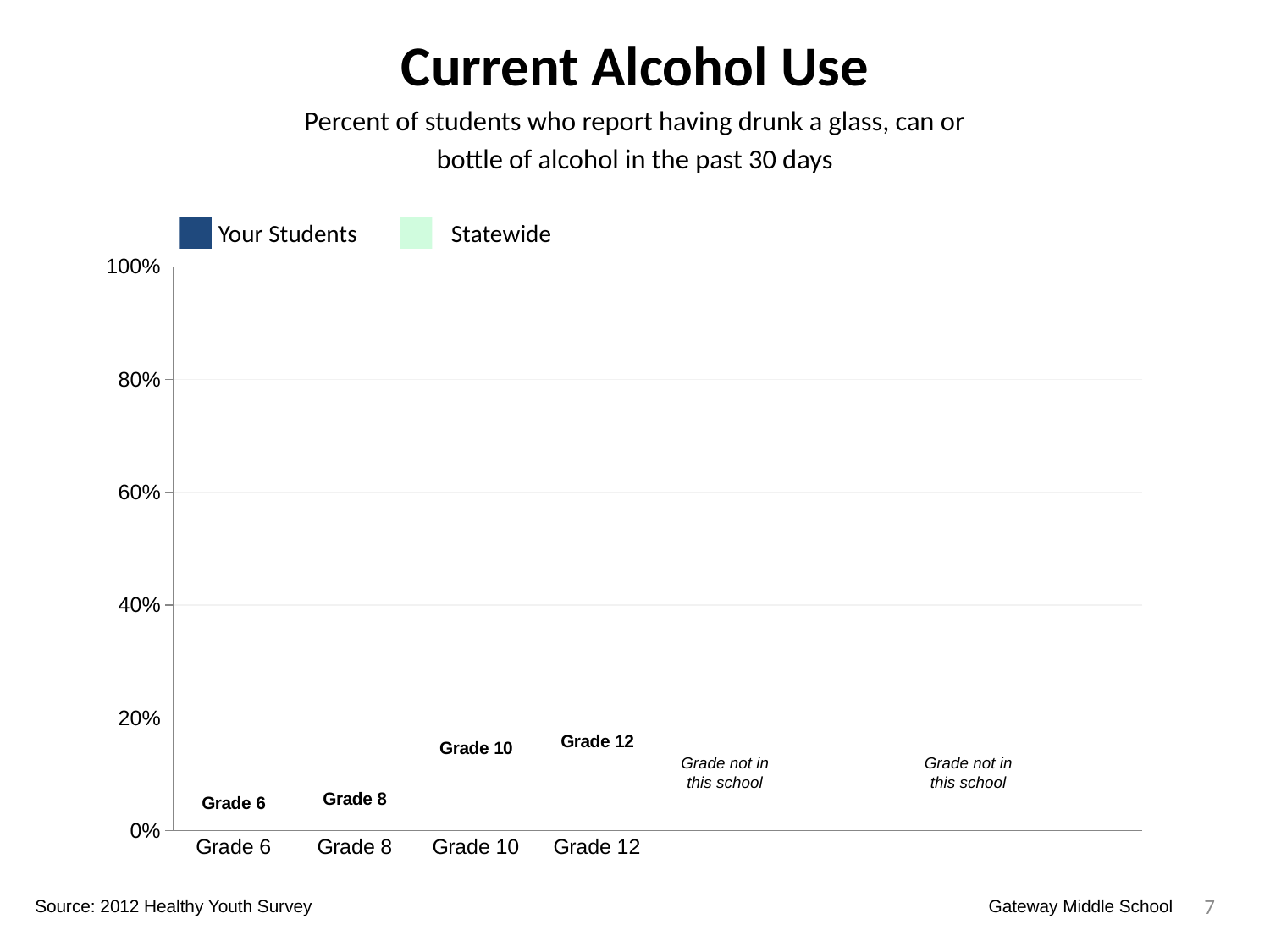

Current Alcohol Use
Percent of students who report having drunk a glass, can or
bottle of alcohol in the past 30 days
Your Students
Statewide

### Chart

| Category | Your Students | Statewide | Dummy Bars |
|---|---|---|---|
| Grade 6 | 0.009345794392523364 | 0.025041522933435544 | 0.02234156649683249 |
| Grade 8 | 0.08021390374331551 | 0.11935063633630624 | 0.029925791227575212 |
| Grade 10 | 0.0 | 0.0 | 0.11950506446052994 |
| Grade 12 | 0.0 | 0.0 | 0.13133009338657967 |

Grade not in this school
Grade not in this school
7
Source: 2012 Healthy Youth Survey
Gateway Middle School